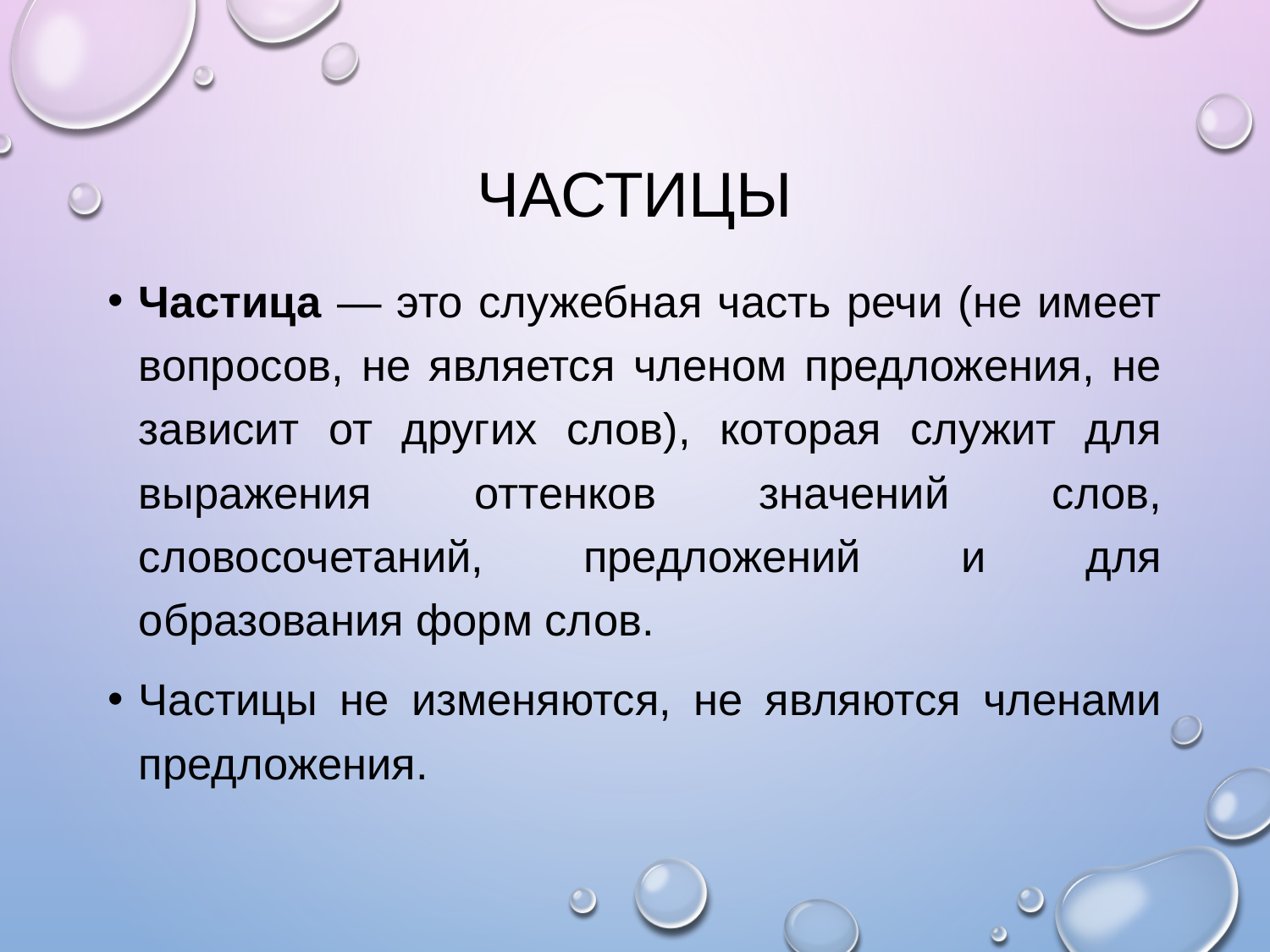

# Частицы
Частица — это служебная часть речи (не имеет вопросов, не является членом предложения, не зависит от других слов), которая служит для выражения оттенков значений слов, словосочетаний, предложений и для образования форм слов.
Частицы не изменяются, не являются членами предложения.